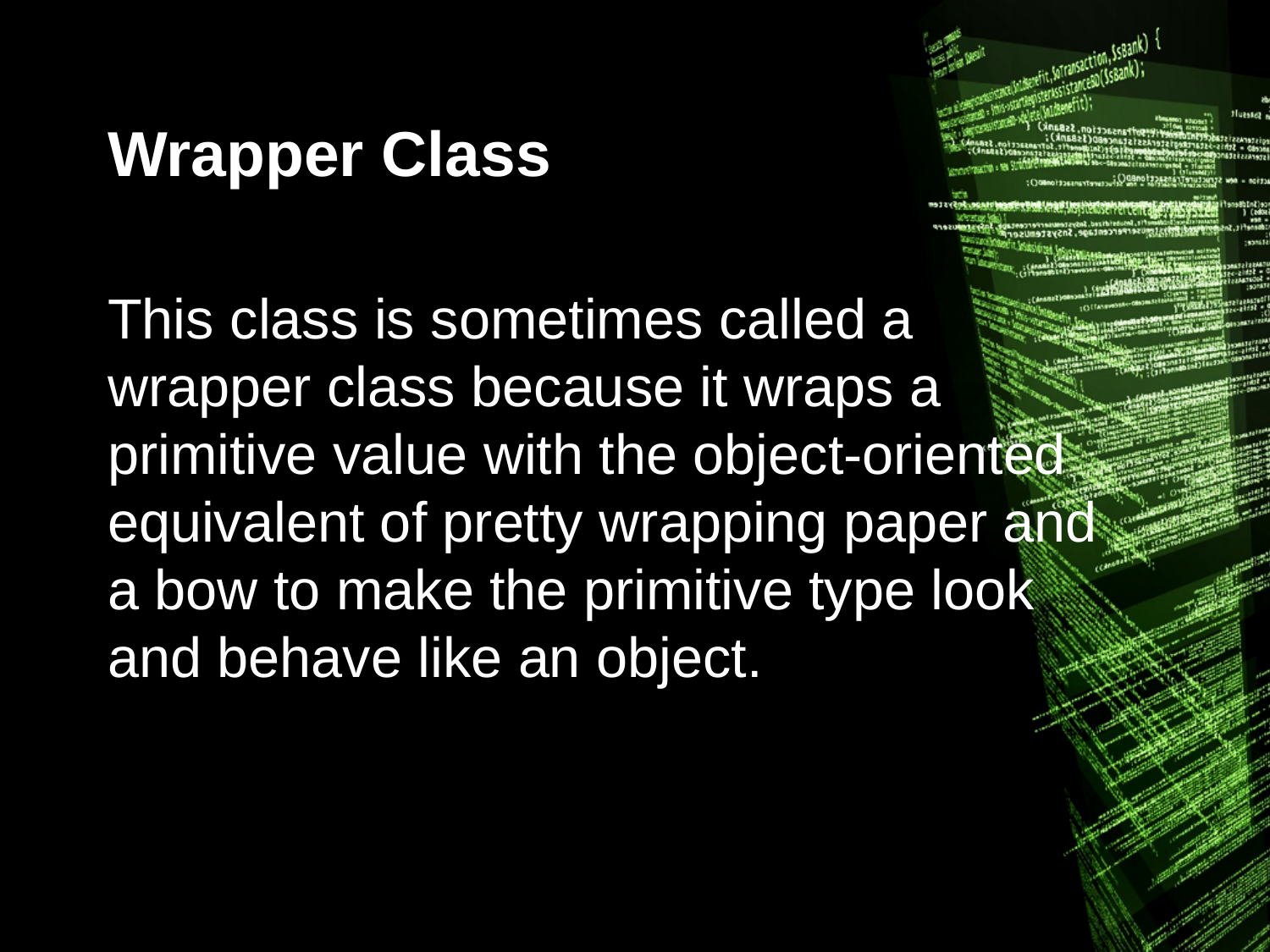

# Wrapper Class
This class is sometimes called a wrapper class because it wraps a primitive value with the object-oriented equivalent of pretty wrapping paper and a bow to make the primitive type look and behave like an object.